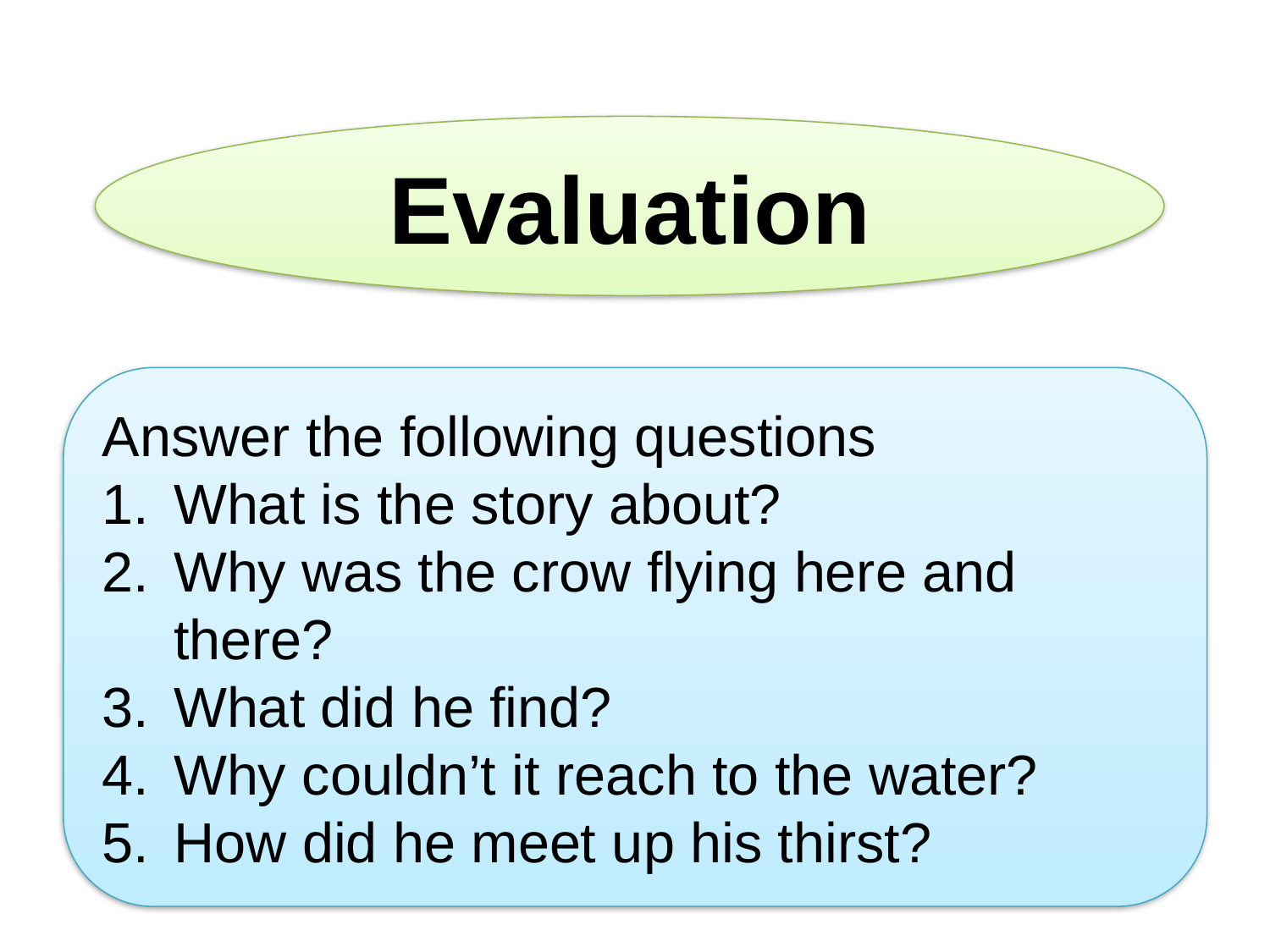

Evaluation
Answer the following questions
What is the story about?
Why was the crow flying here and there?
What did he find?
Why couldn’t it reach to the water?
How did he meet up his thirst?